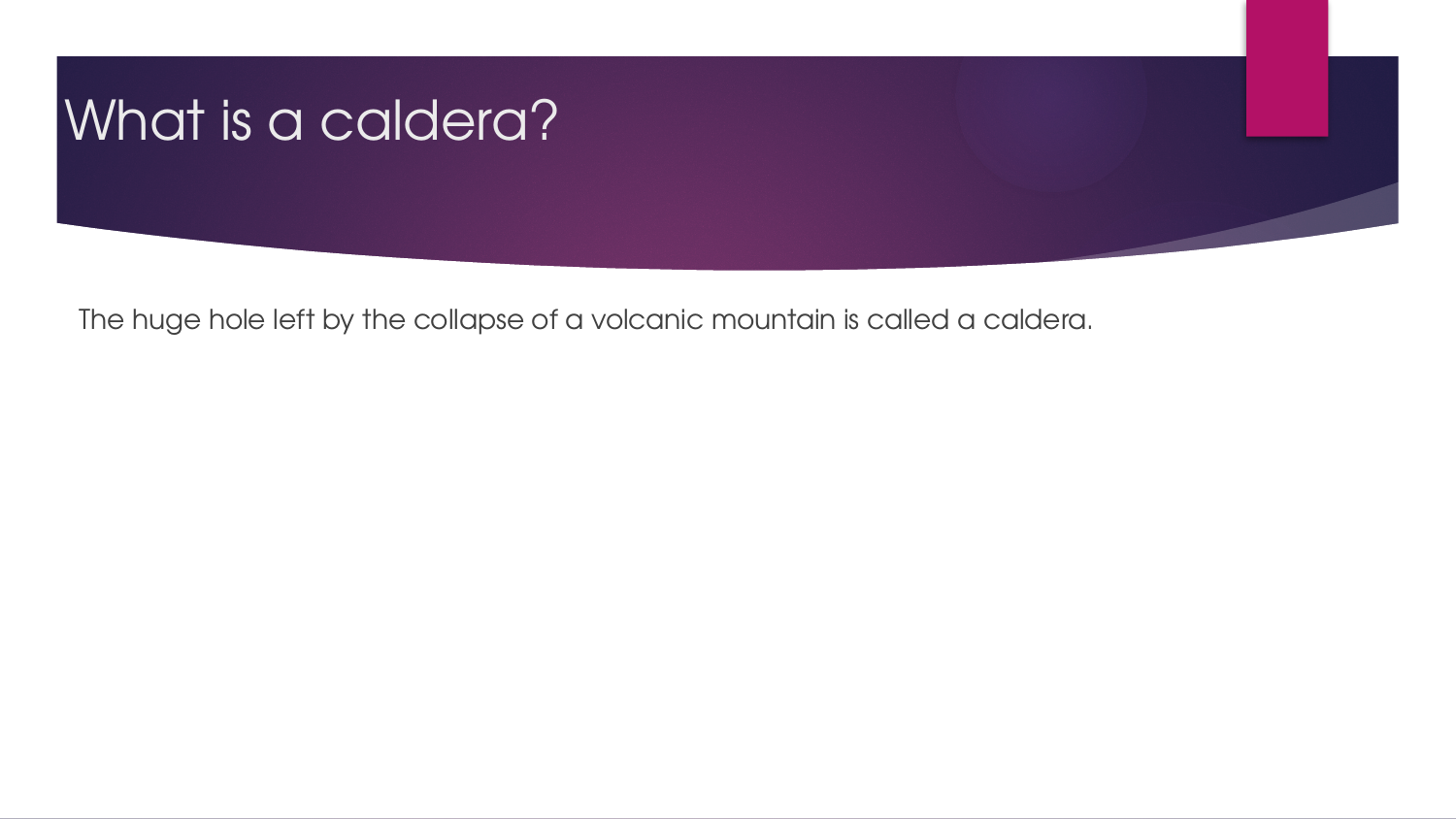

# What is a caldera?
The huge hole left by the collapse of a volcanic mountain is called a caldera.